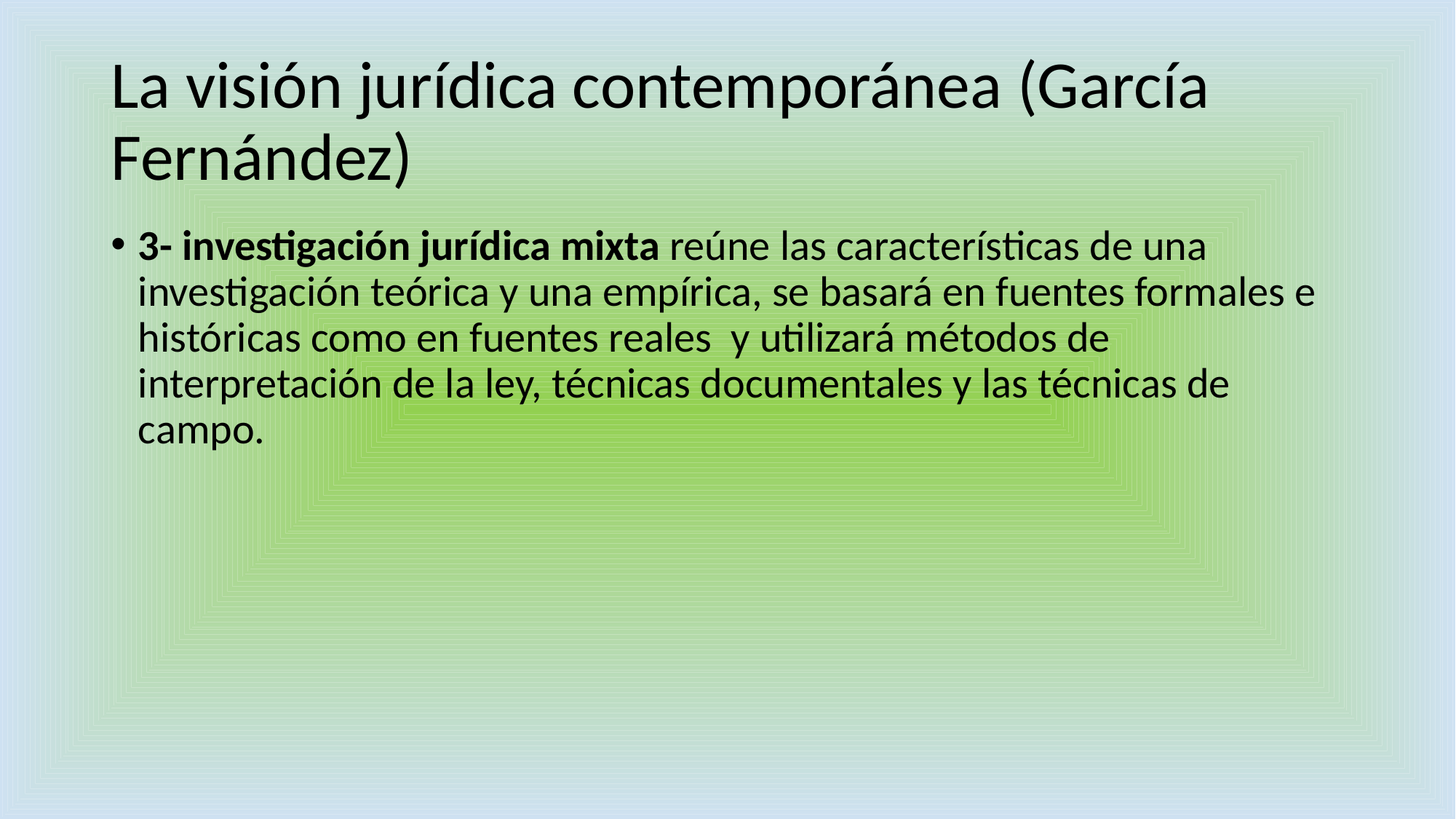

# La visión jurídica contemporánea (García Fernández)
3- investigación jurídica mixta reúne las características de una investigación teórica y una empírica, se basará en fuentes formales e históricas como en fuentes reales  y utilizará métodos de interpretación de la ley, técnicas documentales y las técnicas de campo.